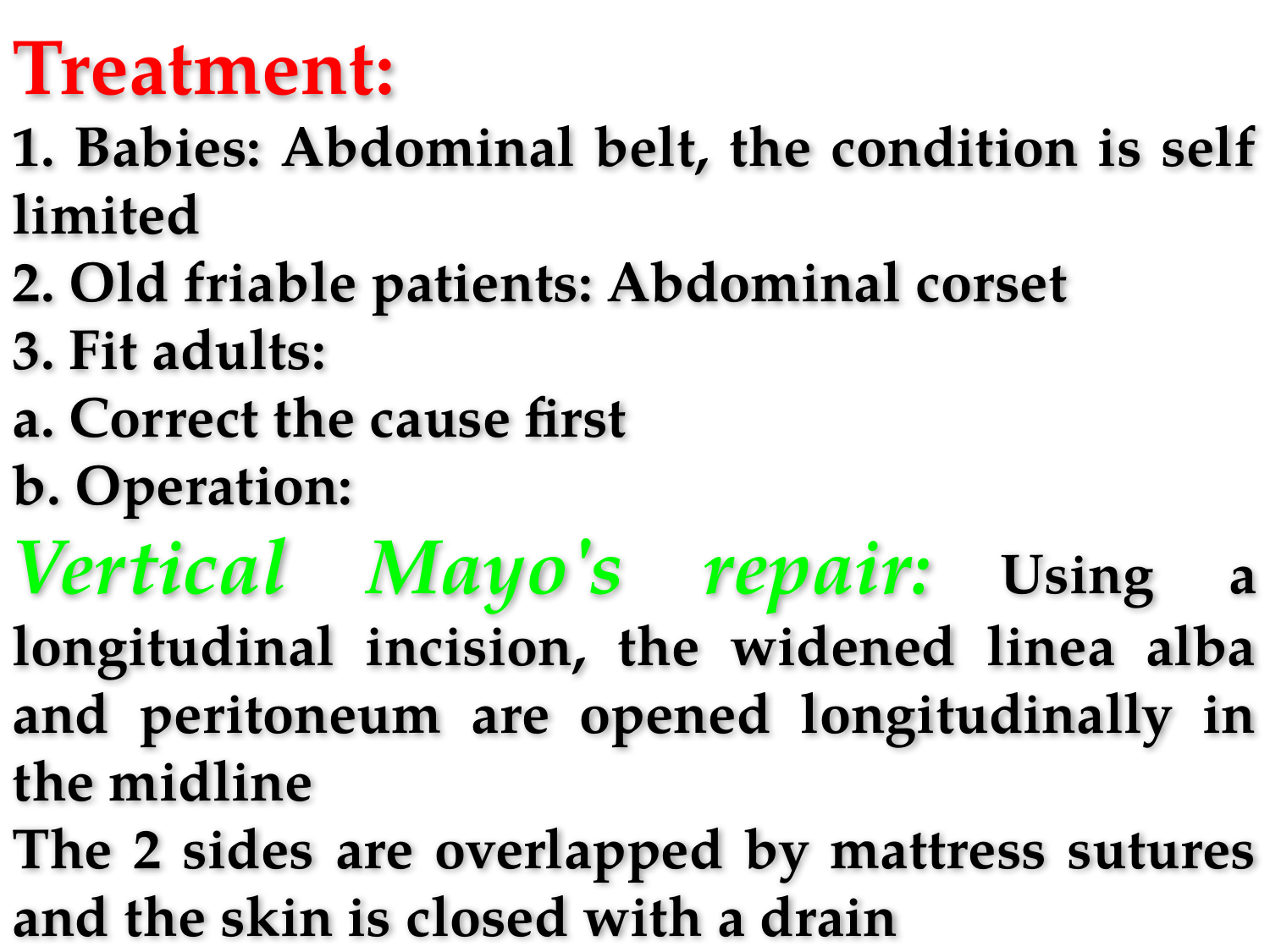

Treatment:
1. Babies: Abdominal belt, the condition is self limited
2. Old friable patients: Abdominal corset
3. Fit adults:
a. Correct the cause first
b. Operation:
Vertical Mayo's repair: Using a longitudinal incision, the widened linea alba and peritoneum are opened longitudinally in the midline
The 2 sides are overlapped by mattress sutures and the skin is closed with a drain